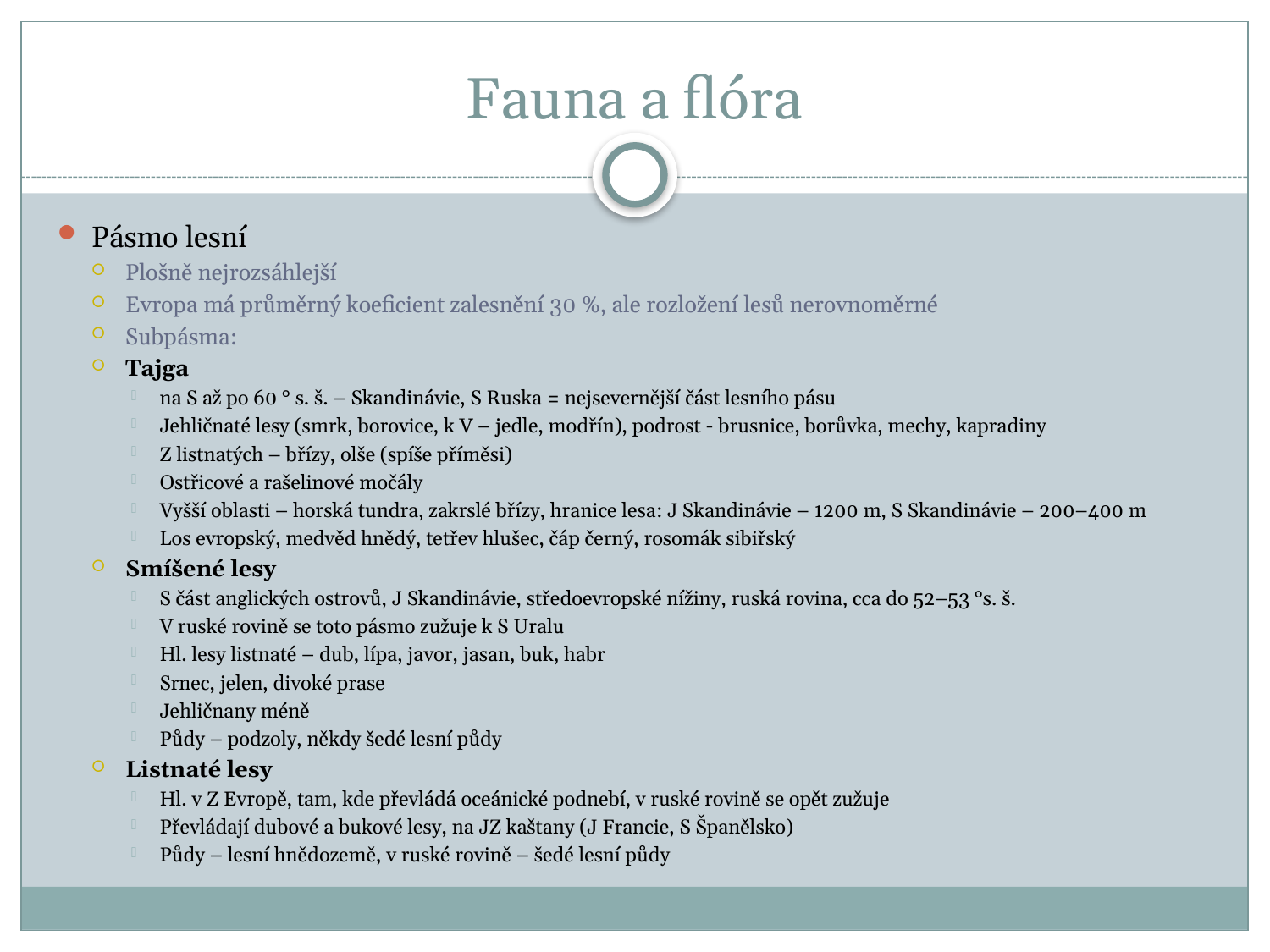

# Fauna a flóra
Pásmo lesní
Plošně nejrozsáhlejší
Evropa má průměrný koeficient zalesnění 30 %, ale rozložení lesů nerovnoměrné
Subpásma:
Tajga
na S až po 60 ° s. š. – Skandinávie, S Ruska = nejsevernější část lesního pásu
Jehličnaté lesy (smrk, borovice, k V – jedle, modřín), podrost - brusnice, borůvka, mechy, kapradiny
Z listnatých – břízy, olše (spíše příměsi)
Ostřicové a rašelinové močály
Vyšší oblasti – horská tundra, zakrslé břízy, hranice lesa: J Skandinávie – 1200 m, S Skandinávie – 200–400 m
Los evropský, medvěd hnědý, tetřev hlušec, čáp černý, rosomák sibiřský
Smíšené lesy
S část anglických ostrovů, J Skandinávie, středoevropské nížiny, ruská rovina, cca do 52–53 °s. š.
V ruské rovině se toto pásmo zužuje k S Uralu
Hl. lesy listnaté – dub, lípa, javor, jasan, buk, habr
Srnec, jelen, divoké prase
Jehličnany méně
Půdy – podzoly, někdy šedé lesní půdy
Listnaté lesy
Hl. v Z Evropě, tam, kde převládá oceánické podnebí, v ruské rovině se opět zužuje
Převládají dubové a bukové lesy, na JZ kaštany (J Francie, S Španělsko)
Půdy – lesní hnědozemě, v ruské rovině – šedé lesní půdy